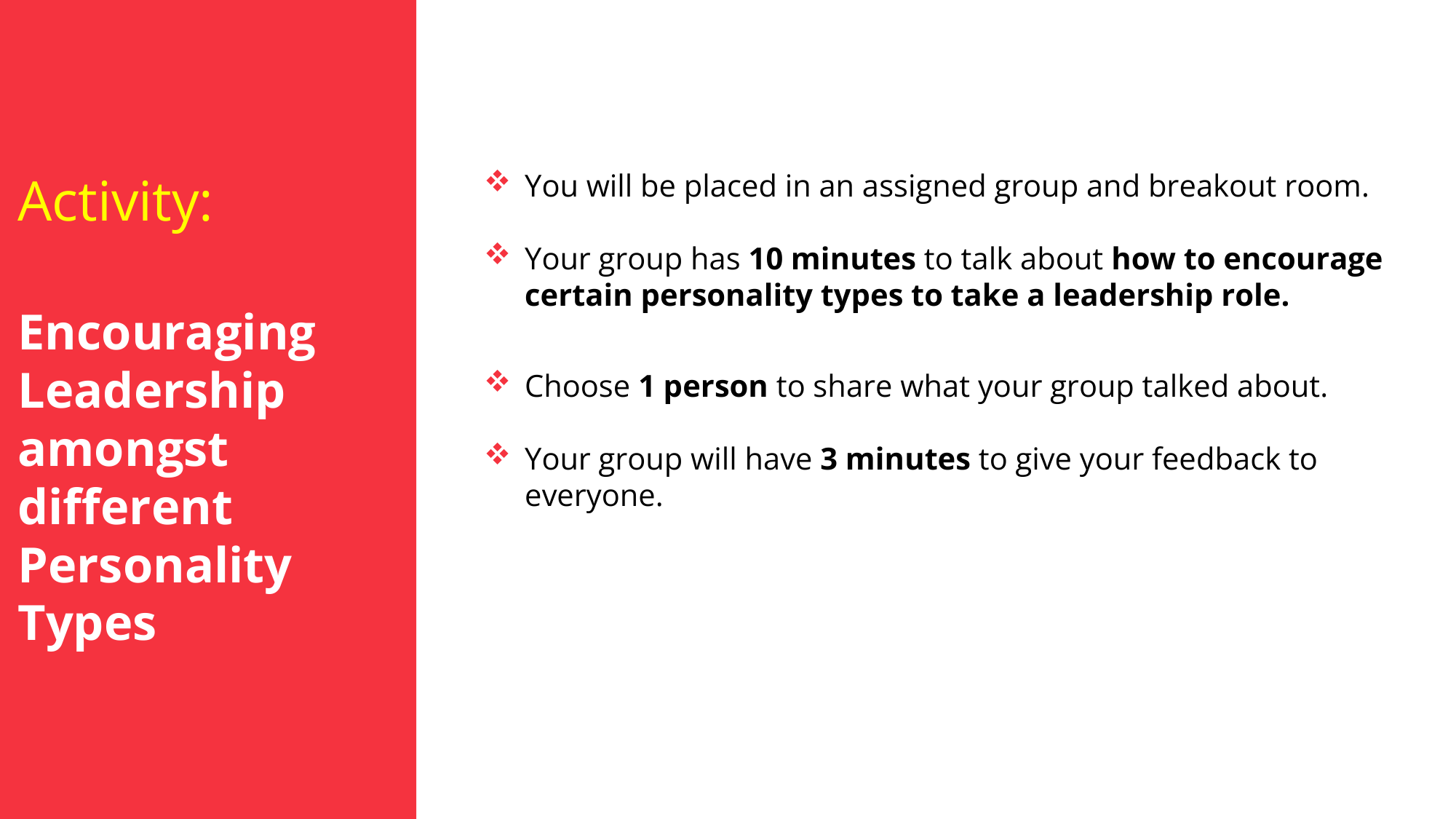

You will be placed in an assigned group and breakout room.

Your group has 10 minutes to talk about how to encourage certain personality types to take a leadership role.

Choose 1 person to share what your group talked about.

Your group will have 3 minutes to give your feedback to everyone.
Activity:

Encouraging  Leadership amongst  different Personality Types